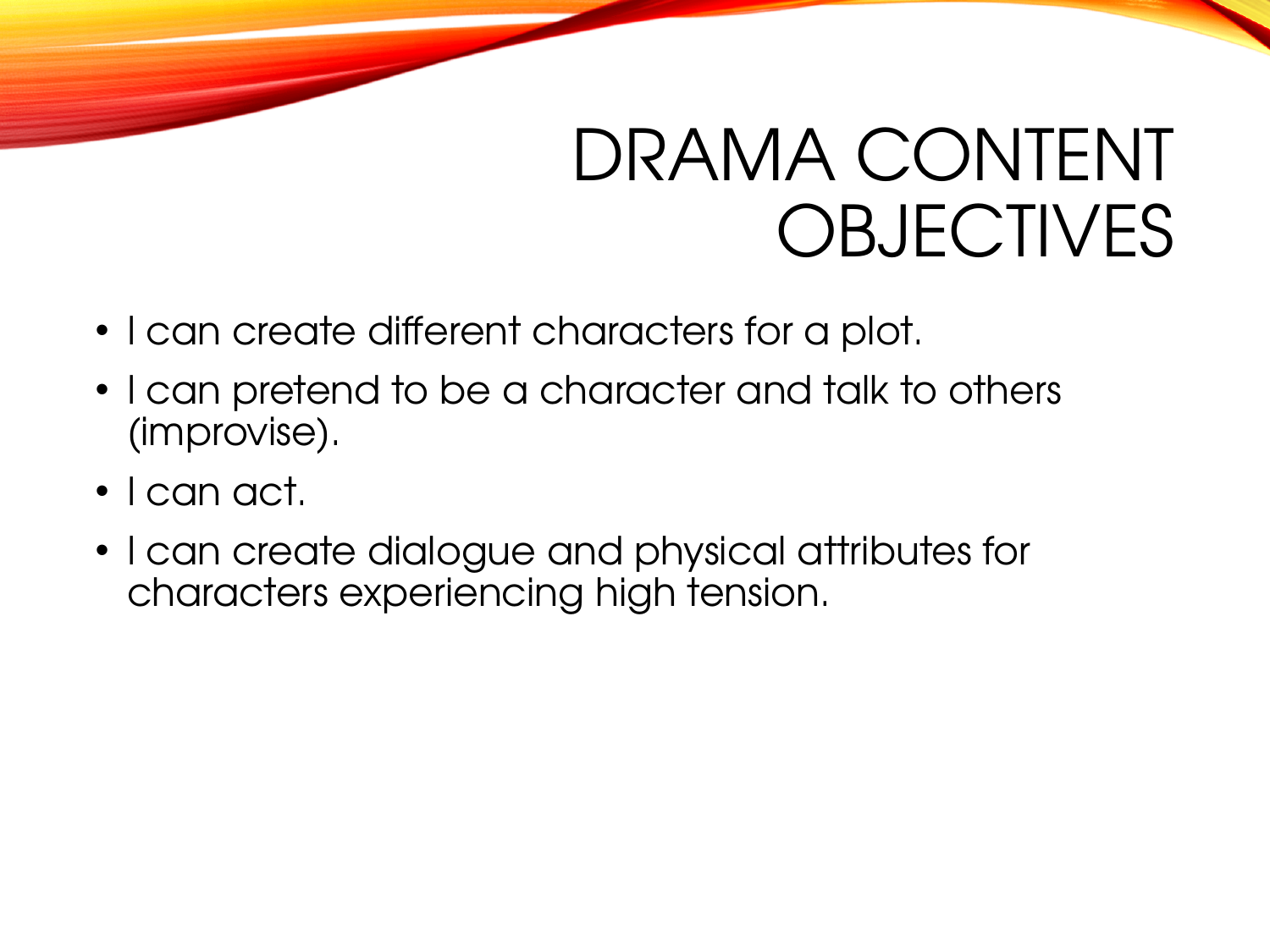

# Drama Content Objectives
I can create different characters for a plot.
I can pretend to be a character and talk to others (improvise).
I can act.
I can create dialogue and physical attributes for characters experiencing high tension.